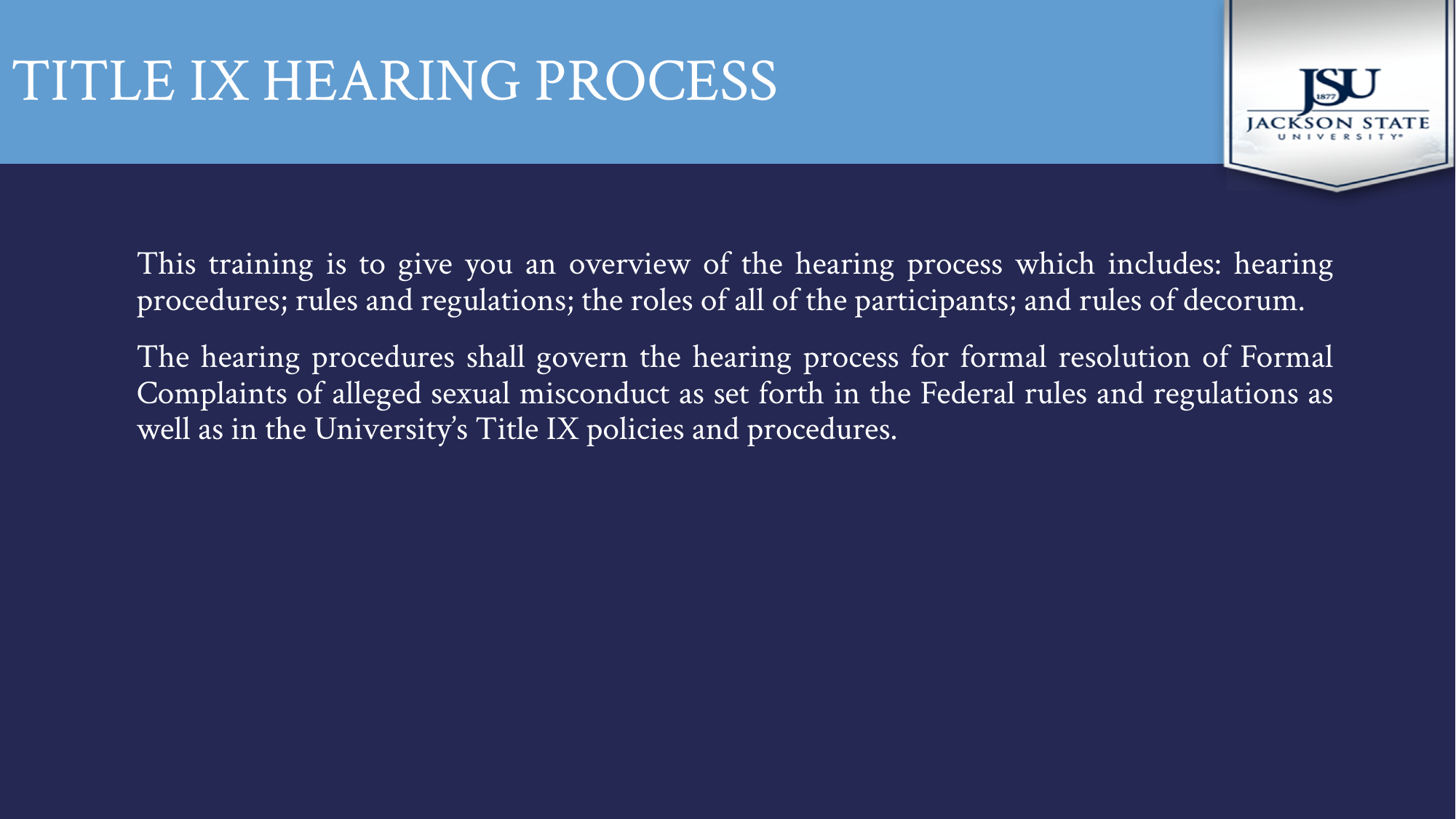

# Title IX Hearing Process
This training is to give you an overview of the hearing process which includes: hearing procedures; rules and regulations; the roles of all of the participants; and rules of decorum.
The hearing procedures shall govern the hearing process for formal resolution of Formal Complaints of alleged sexual misconduct as set forth in the Federal rules and regulations as well as in the University’s Title IX policies and procedures.